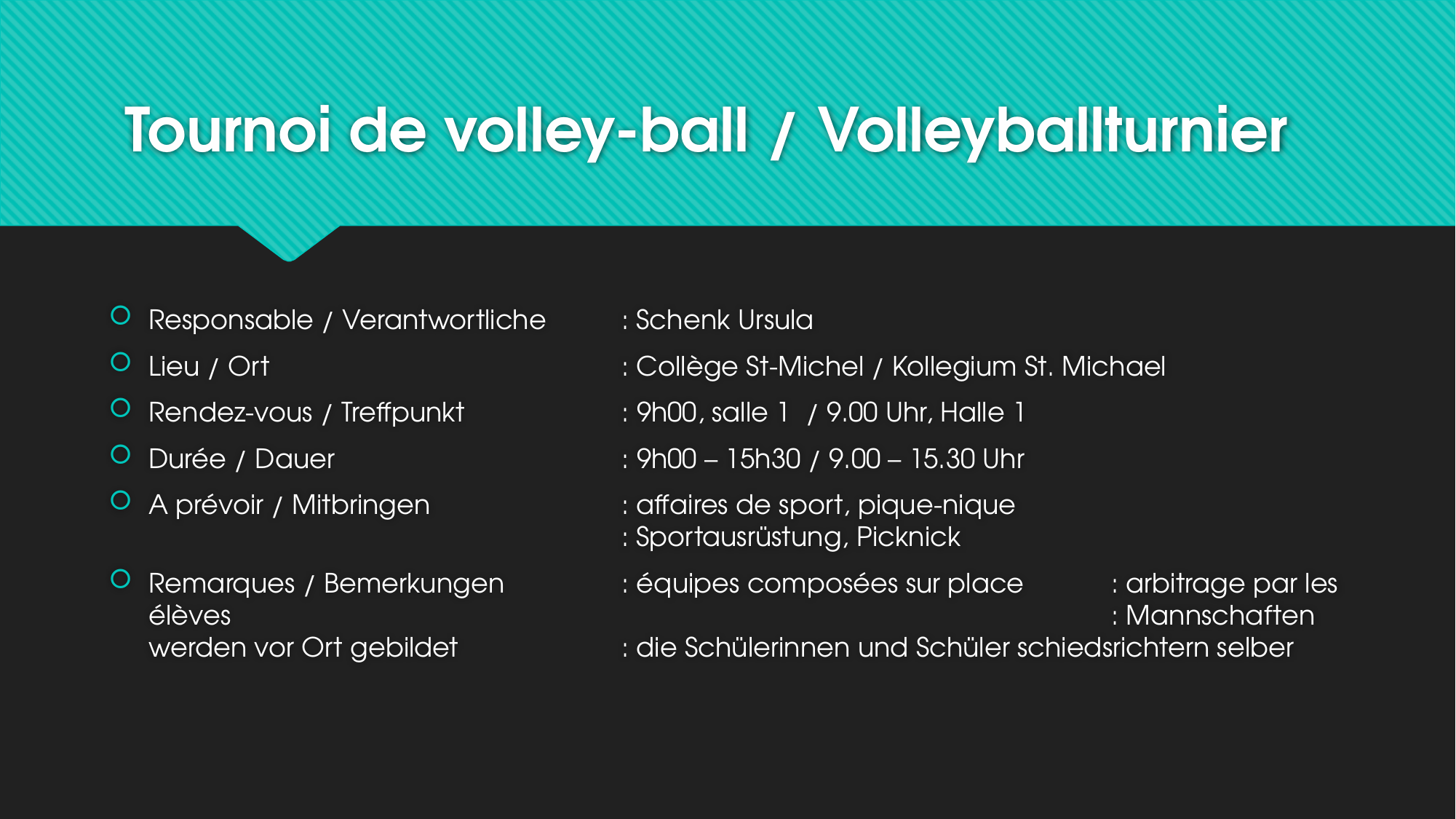

# Tournoi de volley-ball / Volleyballturnier
Responsable / Verantwortliche 	: Schenk Ursula
Lieu / Ort	: Collège St-Michel / Kollegium St. Michael
Rendez-vous / Treffpunkt	: 9h00, salle 1  / 9.00 Uhr, Halle 1
Durée / Dauer 	: 9h00 – 15h30 / 9.00 – 15.30 Uhr
A prévoir / Mitbringen	: affaires de sport, pique-nique  	                                        	: Sportausrüstung, Picknick
Remarques / Bemerkungen	: équipes composées sur place							: arbitrage par les élèves                                                                                                                	: Mannschaften werden vor Ort gebildet					: die Schülerinnen und Schüler schiedsrichtern selber